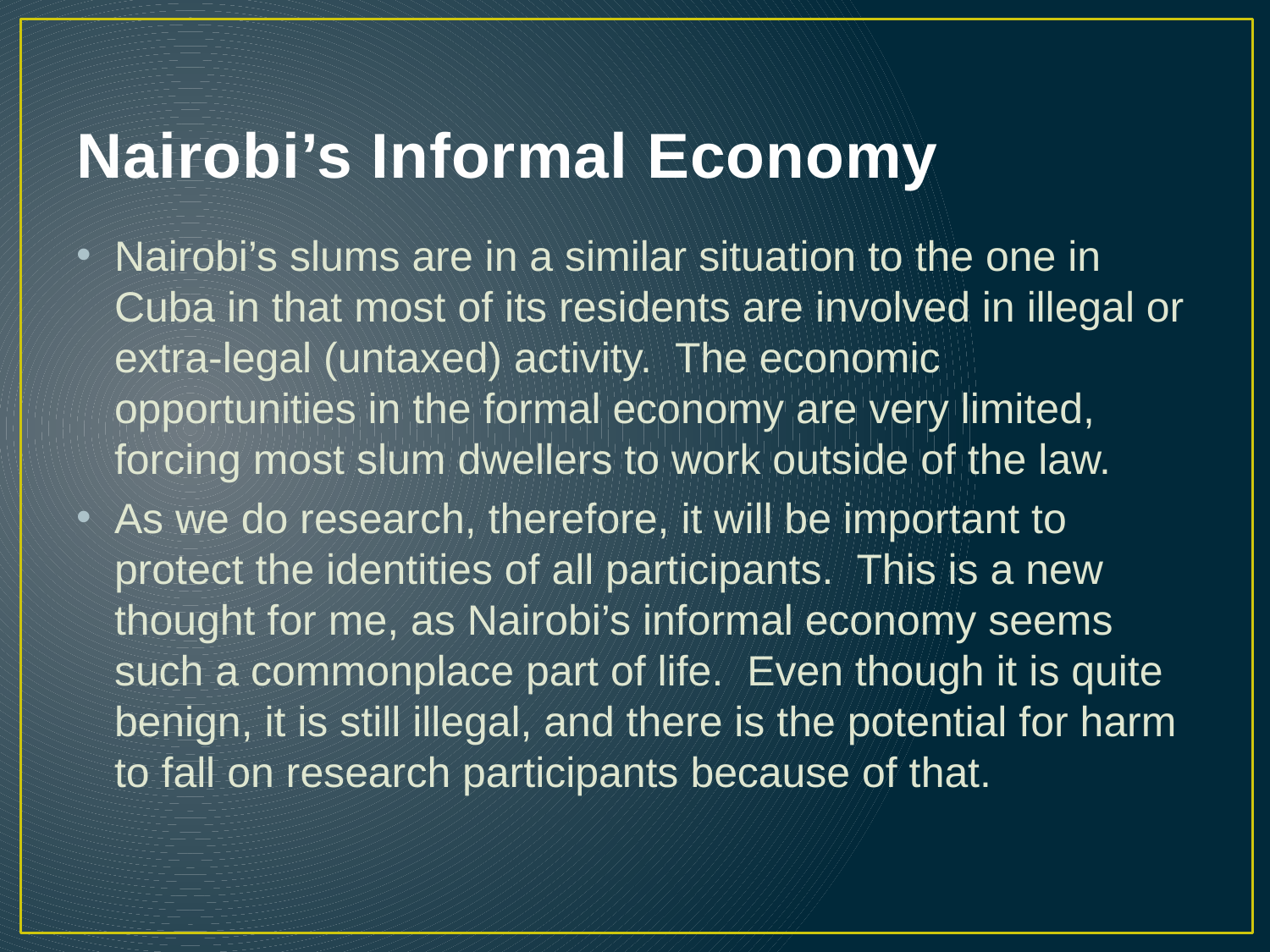

# Nairobi’s Informal Economy
Nairobi’s slums are in a similar situation to the one in Cuba in that most of its residents are involved in illegal or extra-legal (untaxed) activity.  The economic opportunities in the formal economy are very limited, forcing most slum dwellers to work outside of the law.
As we do research, therefore, it will be important to protect the identities of all participants.  This is a new thought for me, as Nairobi’s informal economy seems such a commonplace part of life.  Even though it is quite benign, it is still illegal, and there is the potential for harm to fall on research participants because of that.